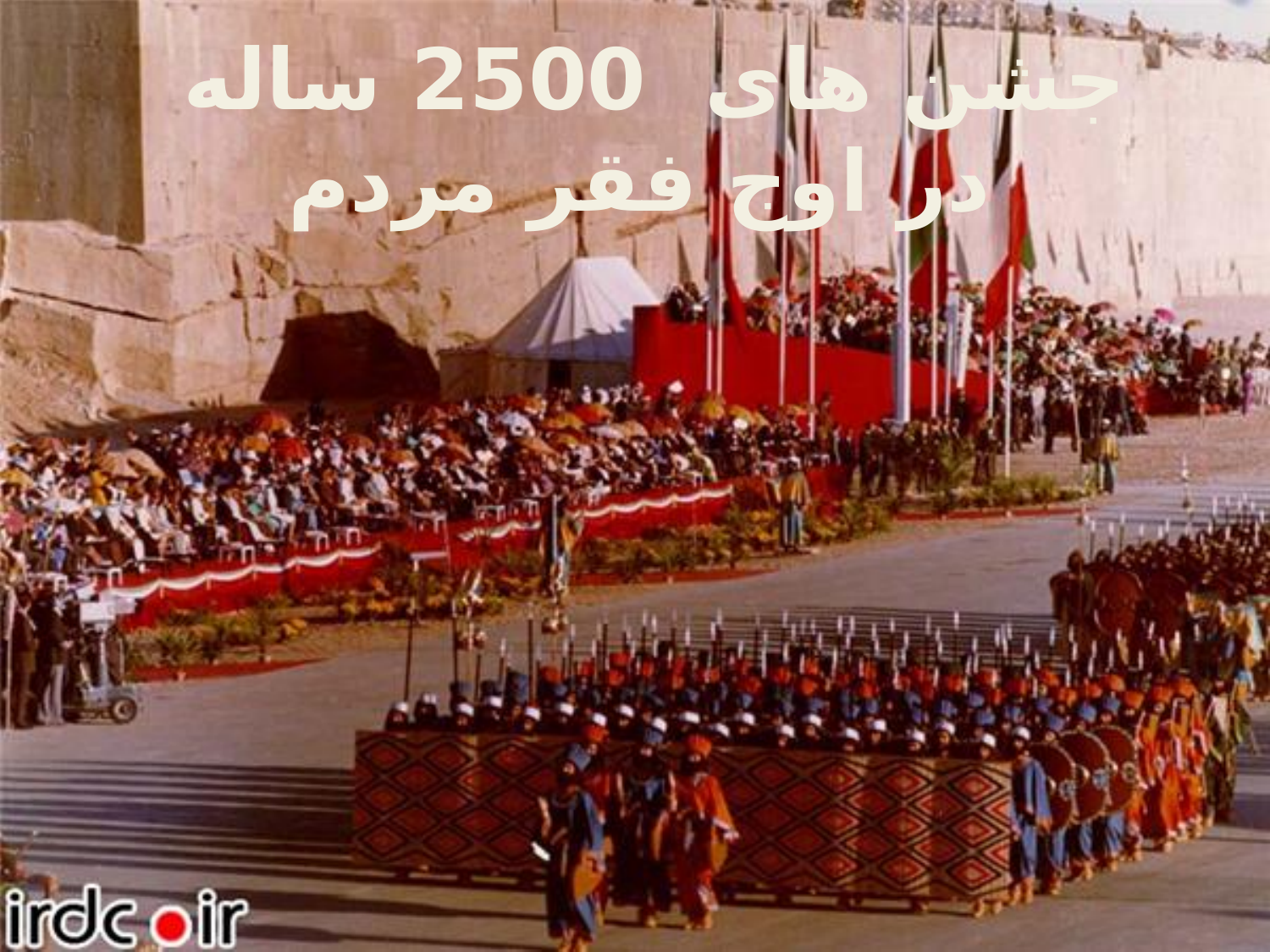

# جشن های  2500 ساله در اوج فقر مردم